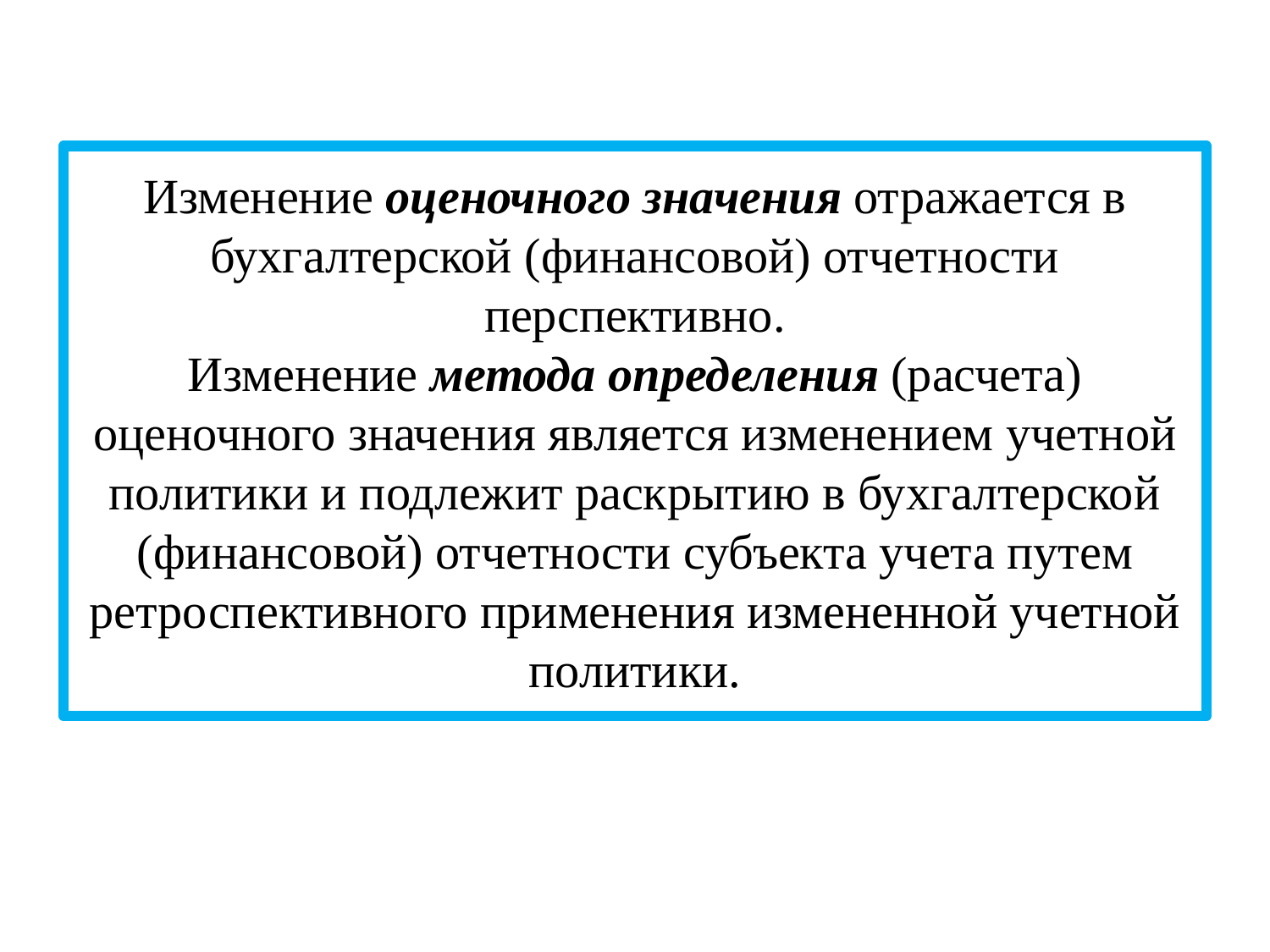

# Изменение оценочного значения отражается в бухгалтерской (финансовой) отчетности перспективно. Изменение метода определения (расчета) оценочного значения является изменением учетной политики и подлежит раскрытию в бухгалтерской (финансовой) отчетности субъекта учета путем ретроспективного применения измененной учетной политики.